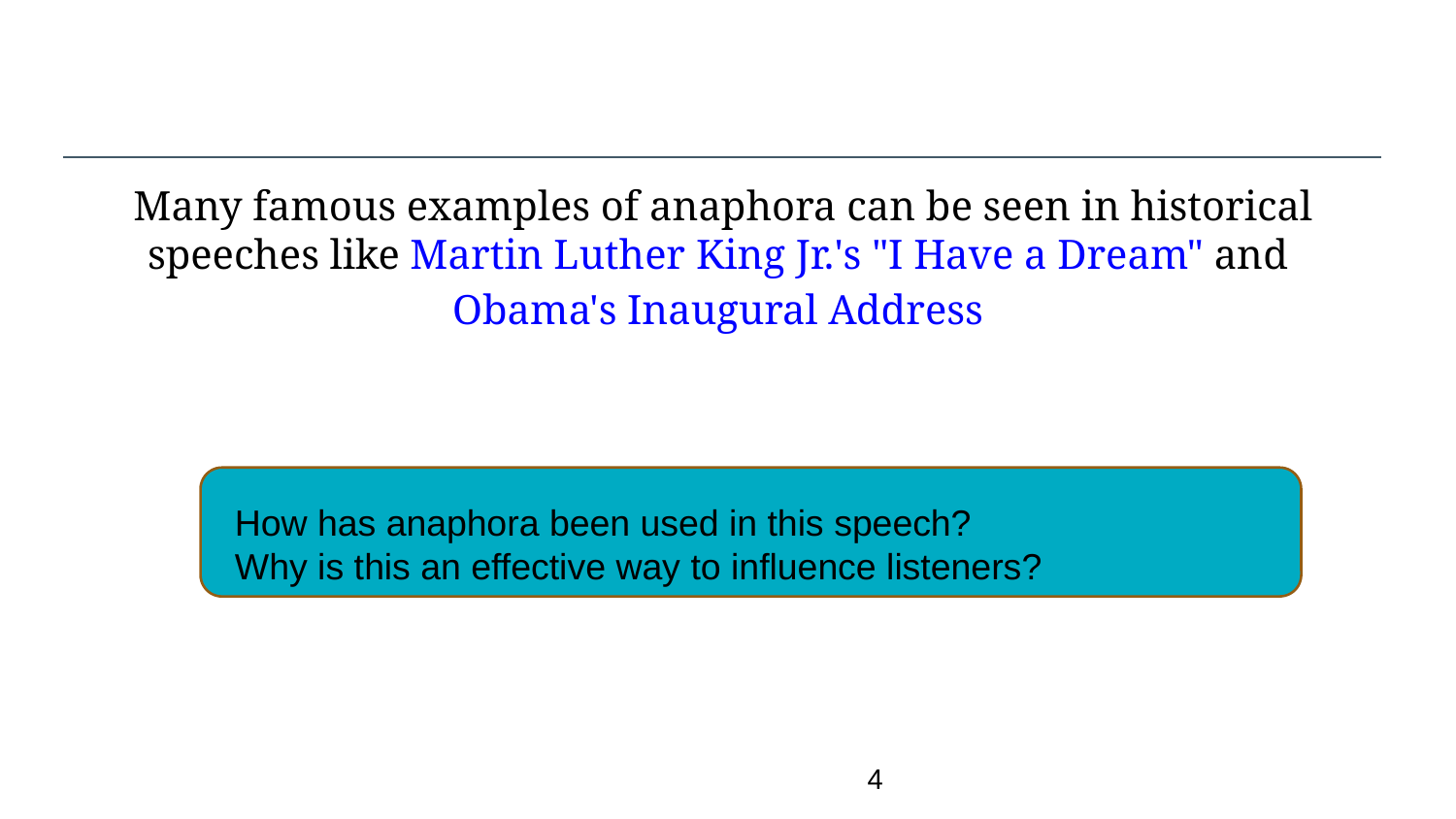

# Many famous examples of anaphora can be seen in historical speeches like Martin Luther King Jr.'s "I Have a Dream" and Obama's Inaugural Address

How has anaphora been used in this speech?
Why is this an effective way to influence listeners?
4